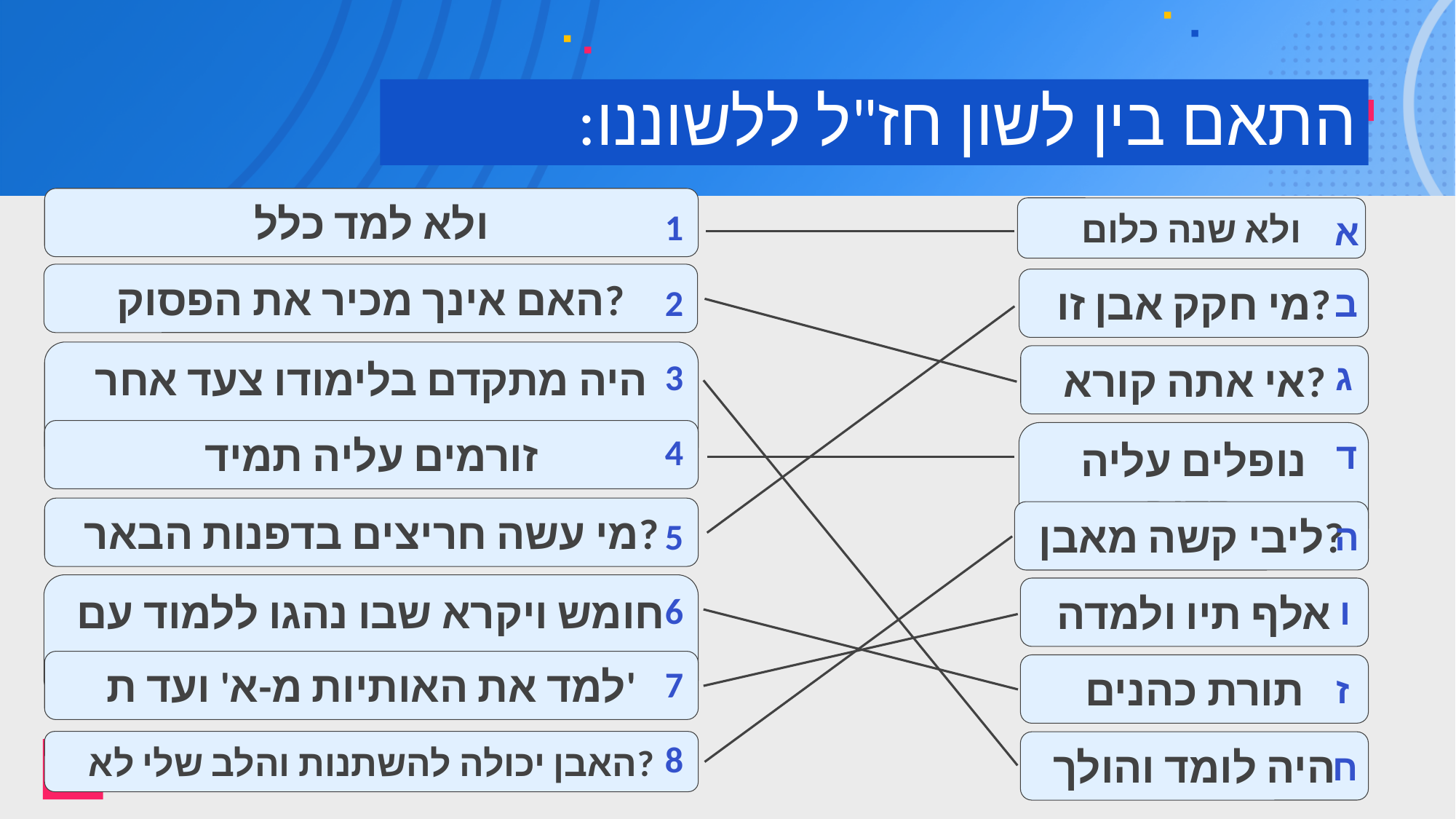

# התאם בין לשון חז"ל ללשוננו:
ולא למד כלל
ולא שנה כלום
1
א
האם אינך מכיר את הפסוק?
מי חקק אבן זו?
2
ב
היה מתקדם בלימודו צעד אחר צעד
אי אתה קורא?
3
ג
זורמים עליה תמיד
נופלים עליה תדיר
4
ד
מי עשה חריצים בדפנות הבאר?
ליבי קשה מאבן?
5
ה
חומש ויקרא שבו נהגו ללמוד עם הקטנים
אלף תיו ולמדה
6
ו
למד את האותיות מ-א' ועד ת'
תורת כהנים
7
ז
8
האבן יכולה להשתנות והלב שלי לא?
היה לומד והולך
ח